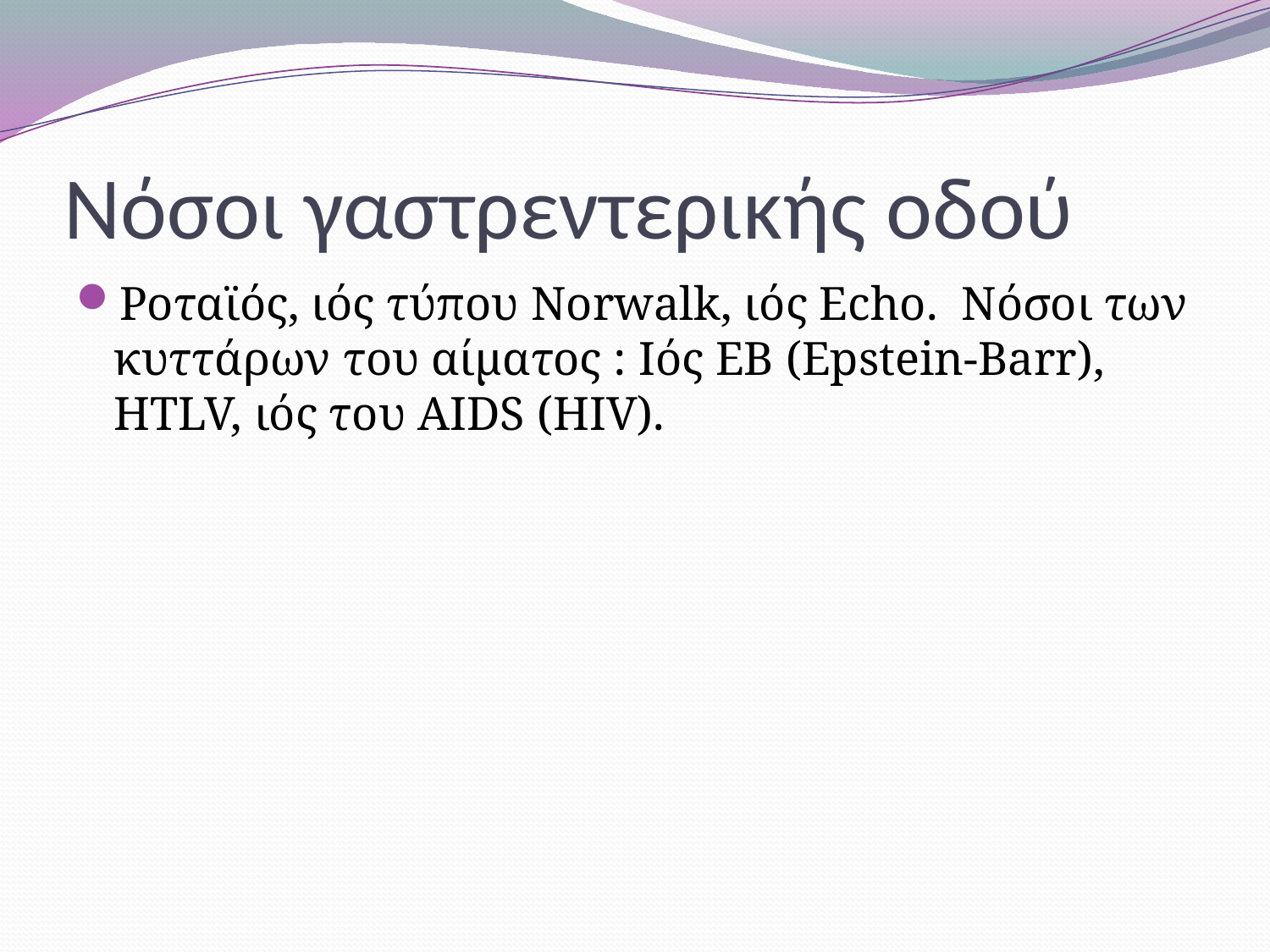

# Νόσοι γαστρεντερικής οδού
Ροταϊός, ιός τύπου Norwalk, ιός Echo.  Νόσοι των κυττάρων του αίματος : Ιός ΕΒ (Epstein-Barr), HTLV, ιός του AIDS (HIV).